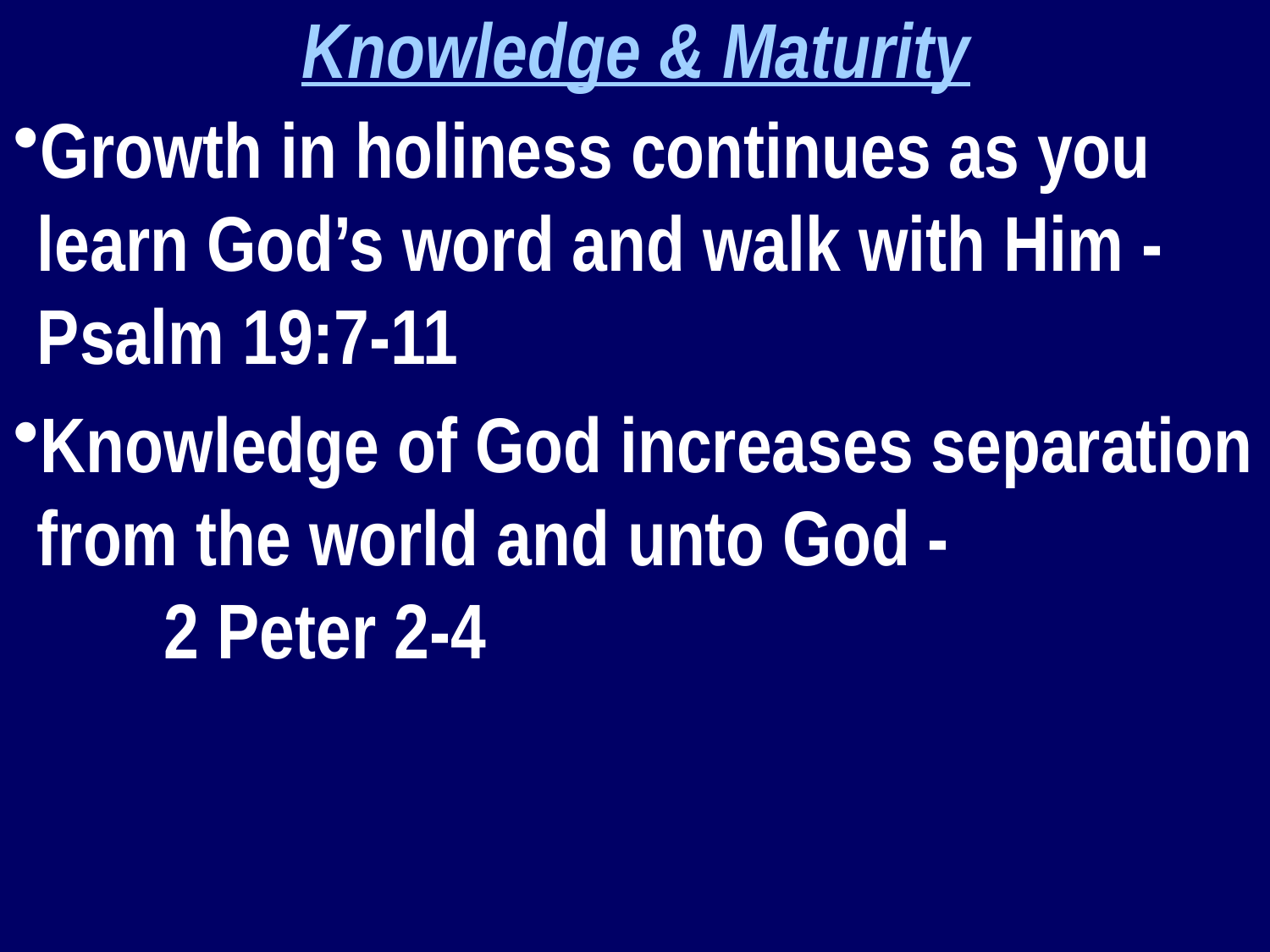

Knowledge & Maturity
Growth in holiness continues as you learn God’s word and walk with Him - Psalm 19:7-11
Knowledge of God increases separation from the world and unto God - 			2 Peter 2-4